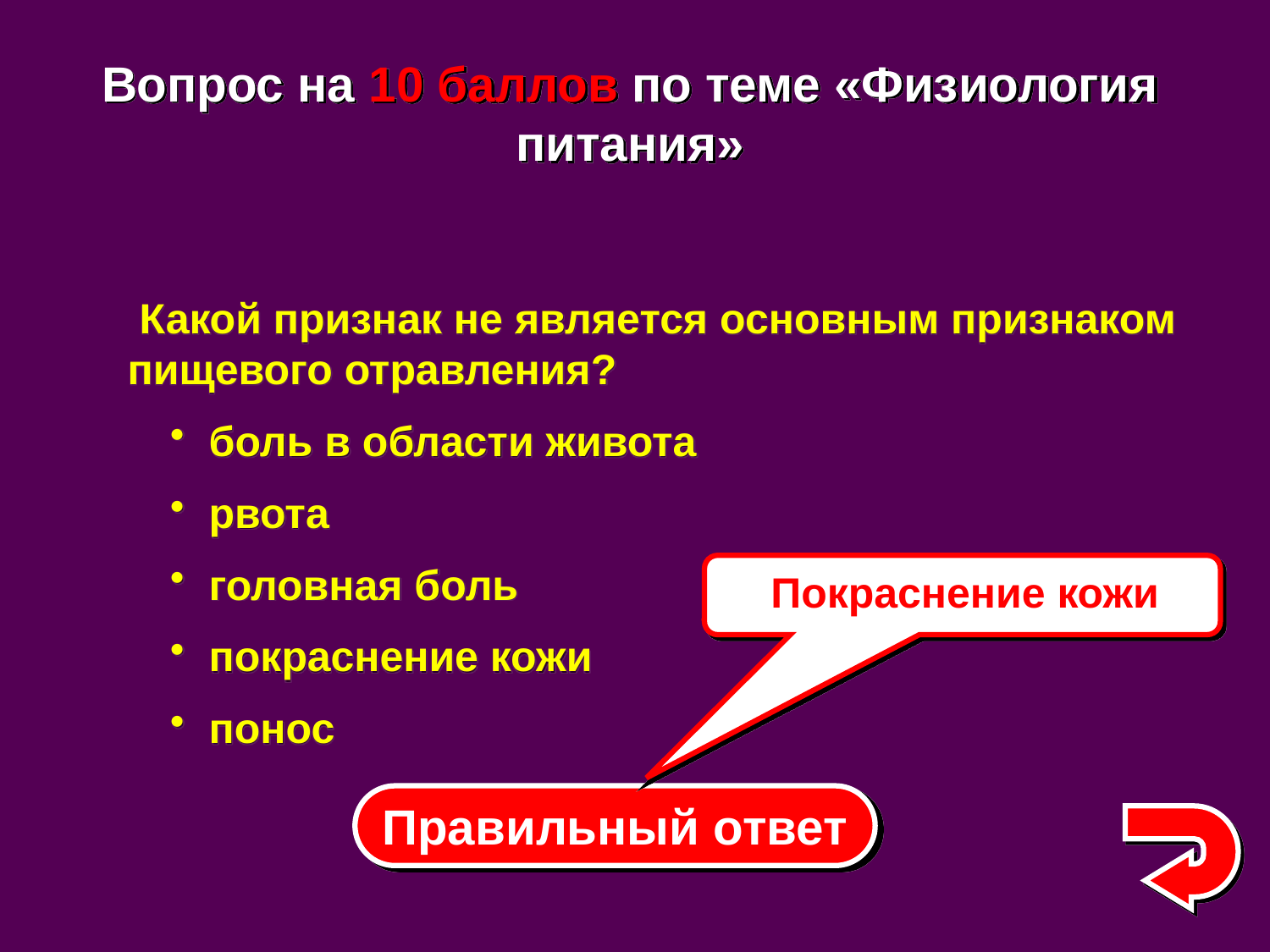

Вопрос на 10 баллов по теме «Физиология питания»
 Какой признак не является основным признаком пищевого отравления?
  боль в области живота
  рвота
  головная боль
  покраснение кожи
  понос
Покраснение кожи
Правильный ответ